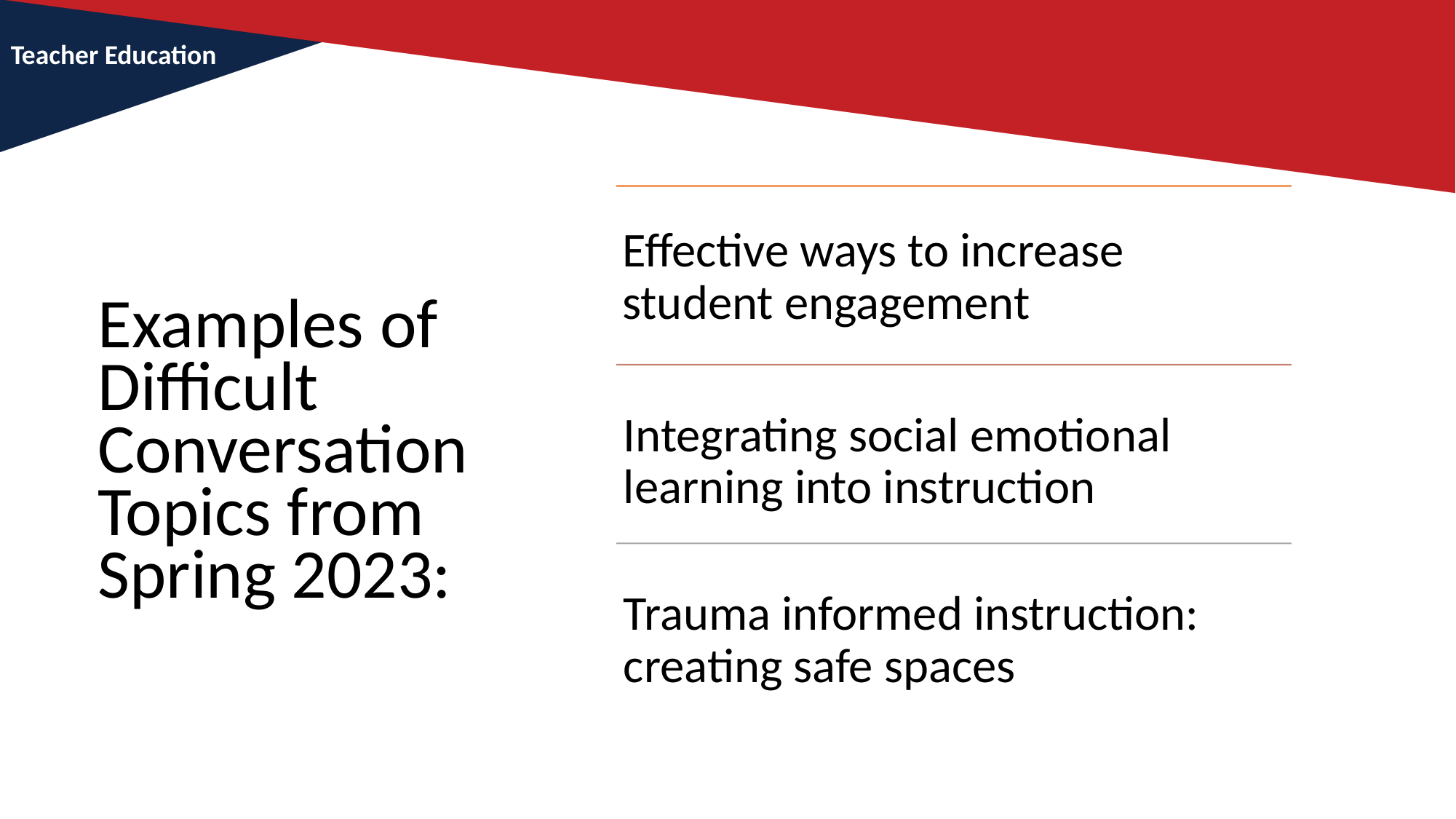

Teacher Education

Effective ways to increase student engagement

Integrating social emotional learning into instruction

Trauma informed instruction: creating safe spaces
Examples of Difficult Conversation Topics from Spring 2023: